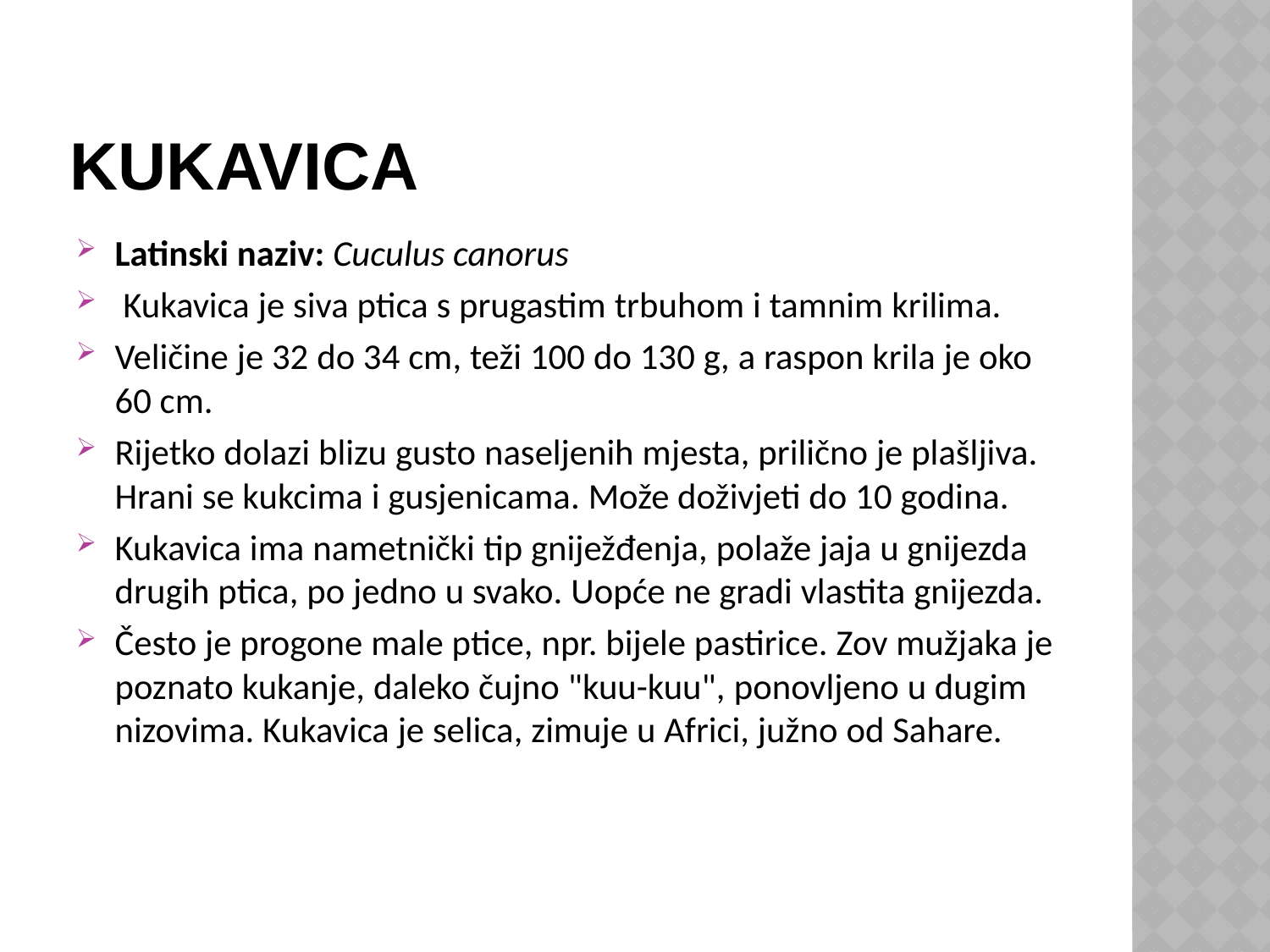

# Kukavica
Latinski naziv: Cuculus canorus
 Kukavica je siva ptica s prugastim trbuhom i tamnim krilima.
Veličine je 32 do 34 cm, teži 100 do 130 g, a raspon krila je oko 60 cm.
Rijetko dolazi blizu gusto naseljenih mjesta, prilično je plašljiva. Hrani se kukcima i gusjenicama. Može doživjeti do 10 godina.
Kukavica ima nametnički tip gniježđenja, polaže jaja u gnijezda drugih ptica, po jedno u svako. Uopće ne gradi vlastita gnijezda.
Često je progone male ptice, npr. bijele pastirice. Zov mužjaka je poznato kukanje, daleko čujno "kuu-kuu", ponovljeno u dugim nizovima. Kukavica je selica, zimuje u Africi, južno od Sahare.